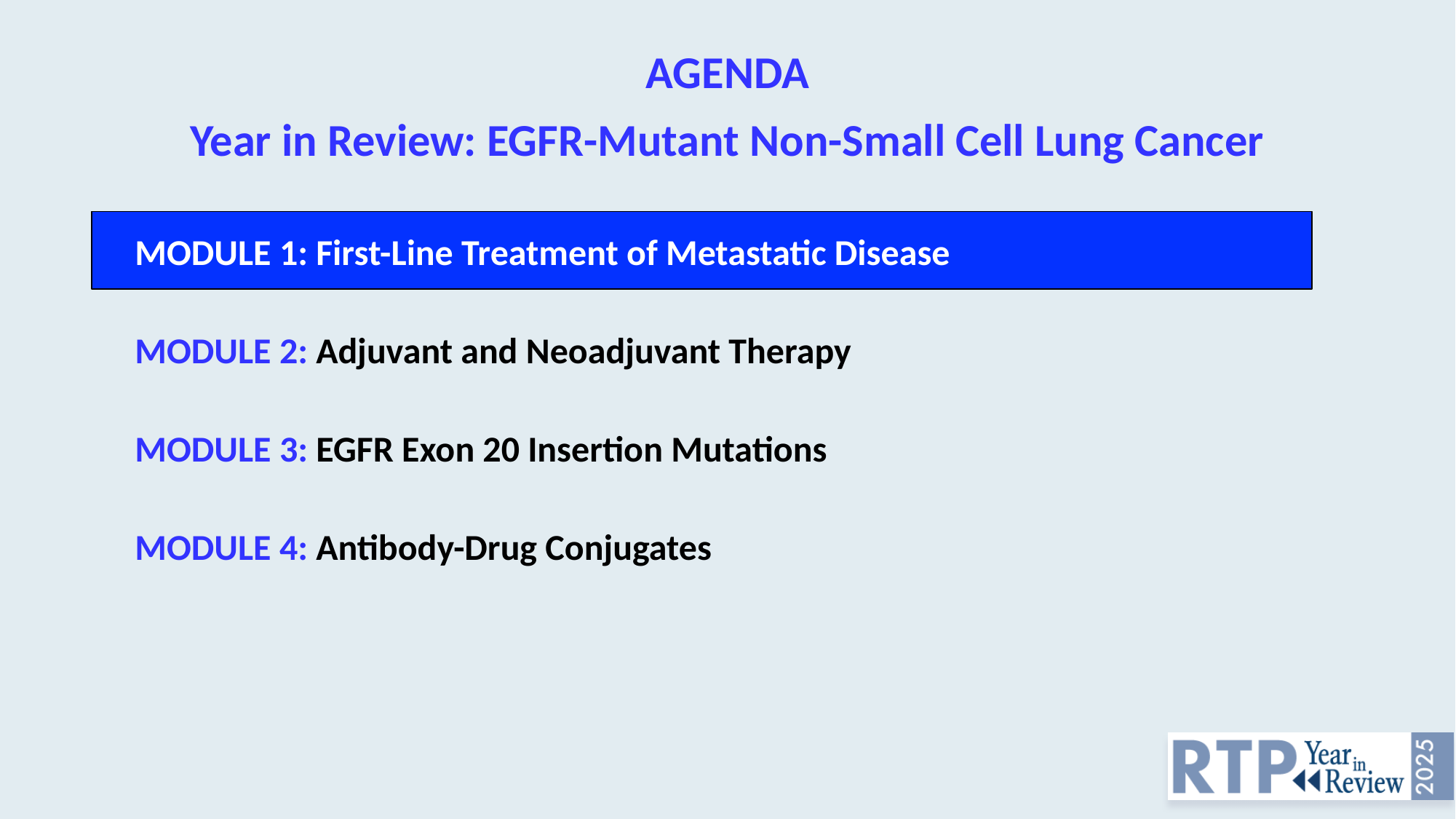

# AGENDA Year in Review: EGFR-Mutant Non-Small Cell Lung Cancer

MODULE 1: First-Line Treatment of Metastatic Disease
MODULE 2: Adjuvant and Neoadjuvant Therapy
MODULE 3: EGFR Exon 20 Insertion Mutations
MODULE 4: Antibody-Drug Conjugates